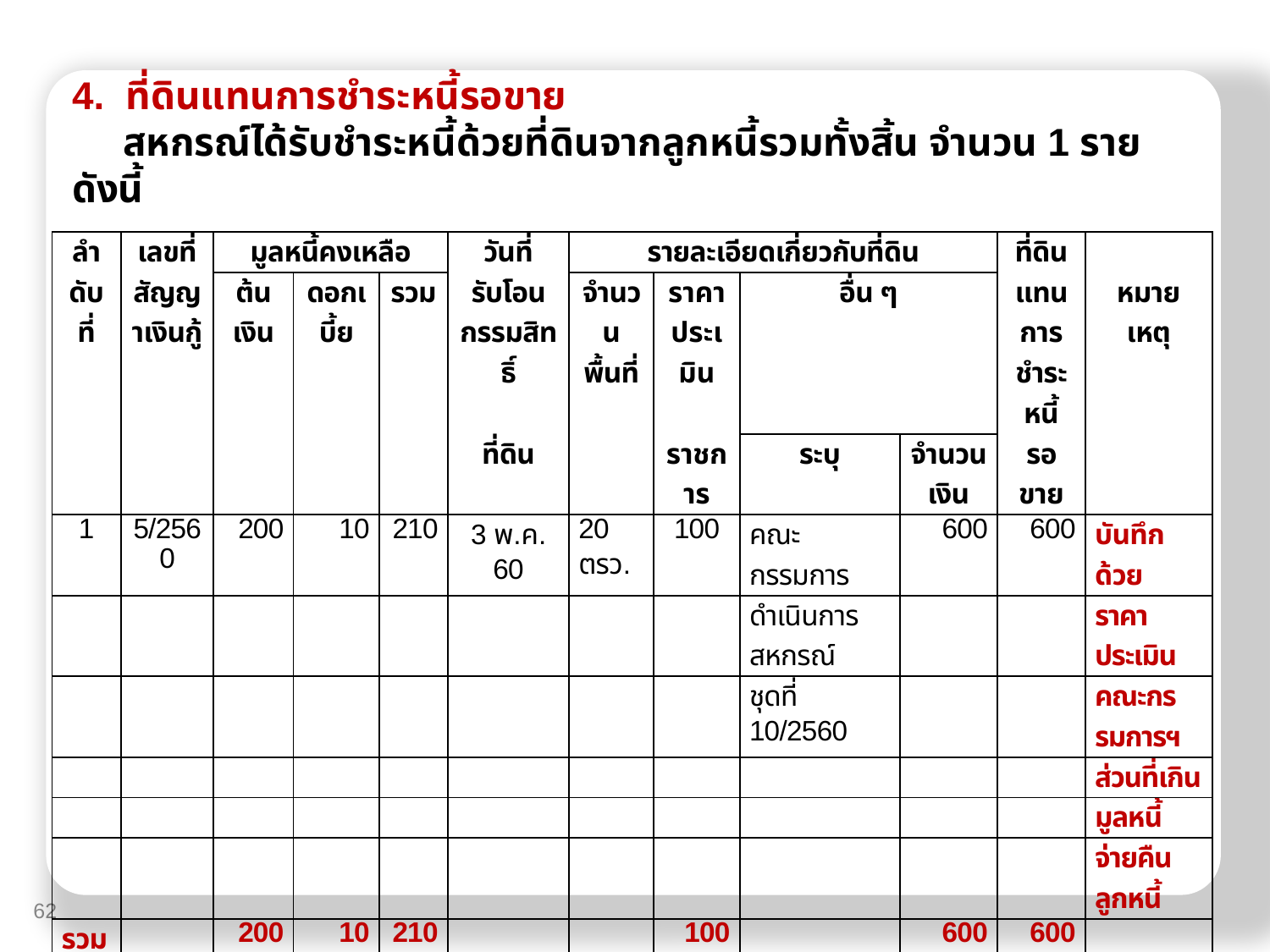

4.  ที่ดินแทนการชำระหนี้รอขาย
     สหกรณ์ได้รับชำระหนี้ด้วยที่ดินจากลูกหนี้รวมทั้งสิ้น จำนวน 1 ราย ดังนี้
| ลำ | เลขที่ | มูลหนี้คงเหลือ |  |  | วันที่ | รายละเอียดเกี่ยวกับที่ดิน |  |  |  | ที่ดิน |  |
| --- | --- | --- | --- | --- | --- | --- | --- | --- | --- | --- | --- |
| ดับ ที่ | สัญญาเงินกู้ | ต้นเงิน | ดอกเบี้ย | รวม | รับโอนกรรมสิทธิ์ | จำนวน พื้นที่ | ราคา ประเมิน | อื่น ๆ |  | แทนการ ชำระหนี้ | หมาย เหตุ |
|  |  |  |  |  | ที่ดิน |  | ราชการ | ระบุ | จำนวนเงิน | รอขาย |  |
| 1 | 5/2560 | 200 | 10 | 210 | 3 พ.ค. 60 | 20 ตรว. | 100 | คณะกรรมการ | 600 | 600 | บันทึกด้วย |
|  |  |  |  |  |  |  |  | ดำเนินการสหกรณ์ |  |  | ราคาประเมิน |
|  |  |  |  |  |  |  |  | ชุดที่ 10/2560 |  |  | คณะกรรมการฯ |
|  |  |  |  |  |  |  |  |  |  |  | ส่วนที่เกิน |
|  |  |  |  |  |  |  |  |  |  |  | มูลหนี้ |
|  |  |  |  |  |  |  |  |  |  |  | จ่ายคืนลูกหนี้ |
| รวม |  | 200 | 10 | 210 |  |  | 100 |  | 600 | 600 |  |
62